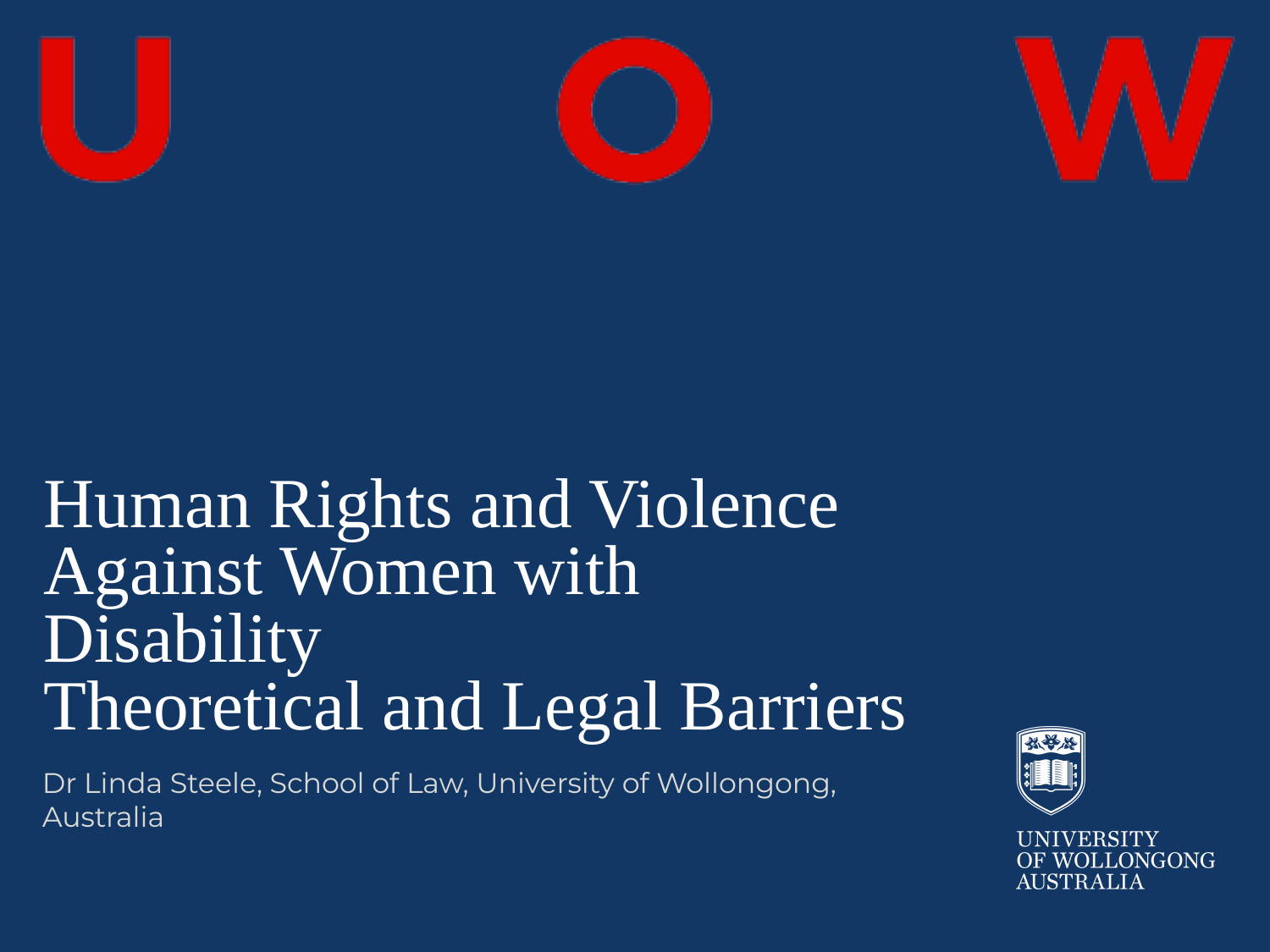

# Human Rights and Violence Against Women with Disability Theoretical and Legal Barriers
Dr Linda Steele, School of Law, University of Wollongong, Australia